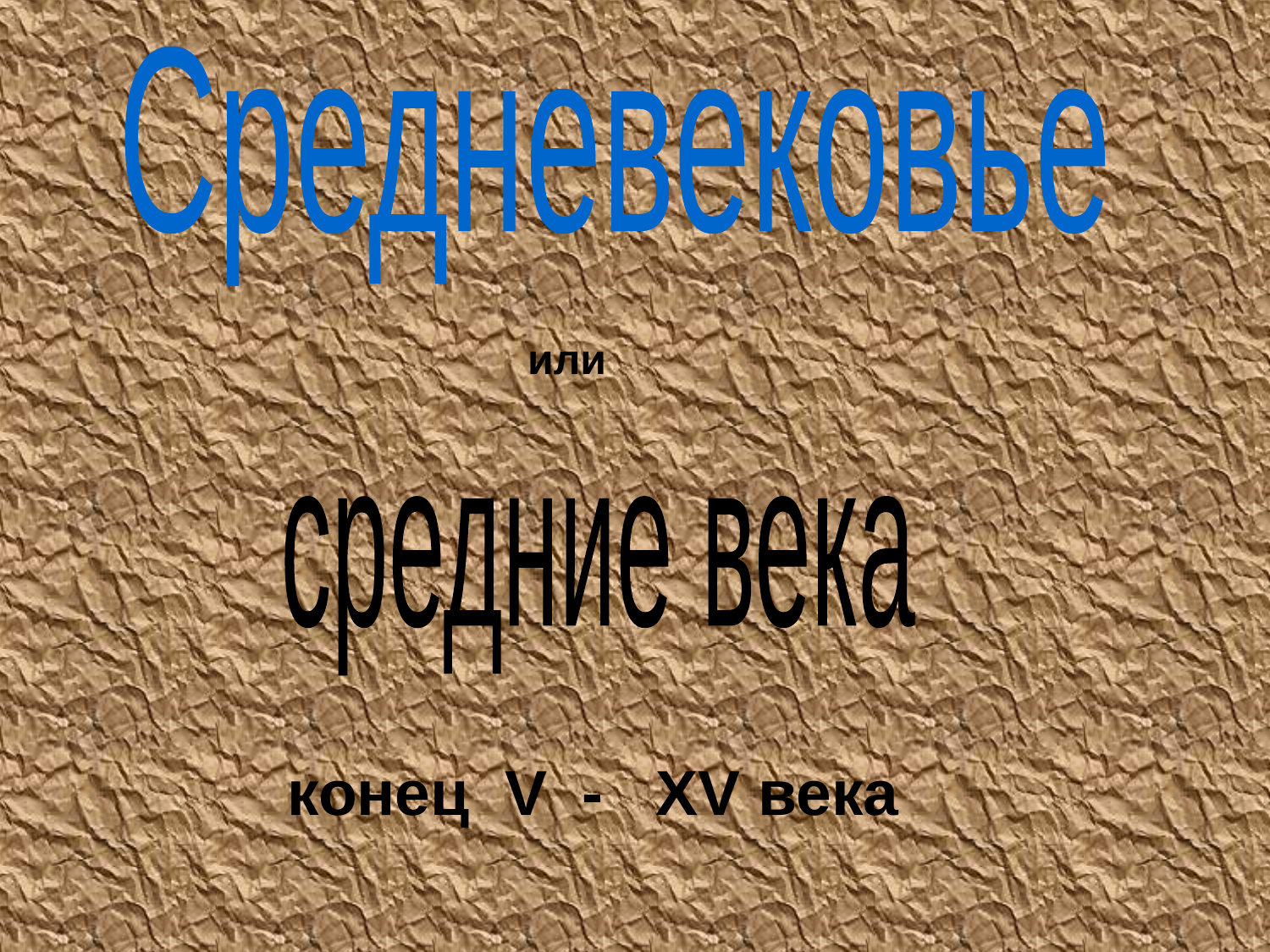

Средневековье
или
средние века
конец  V  -   XV века